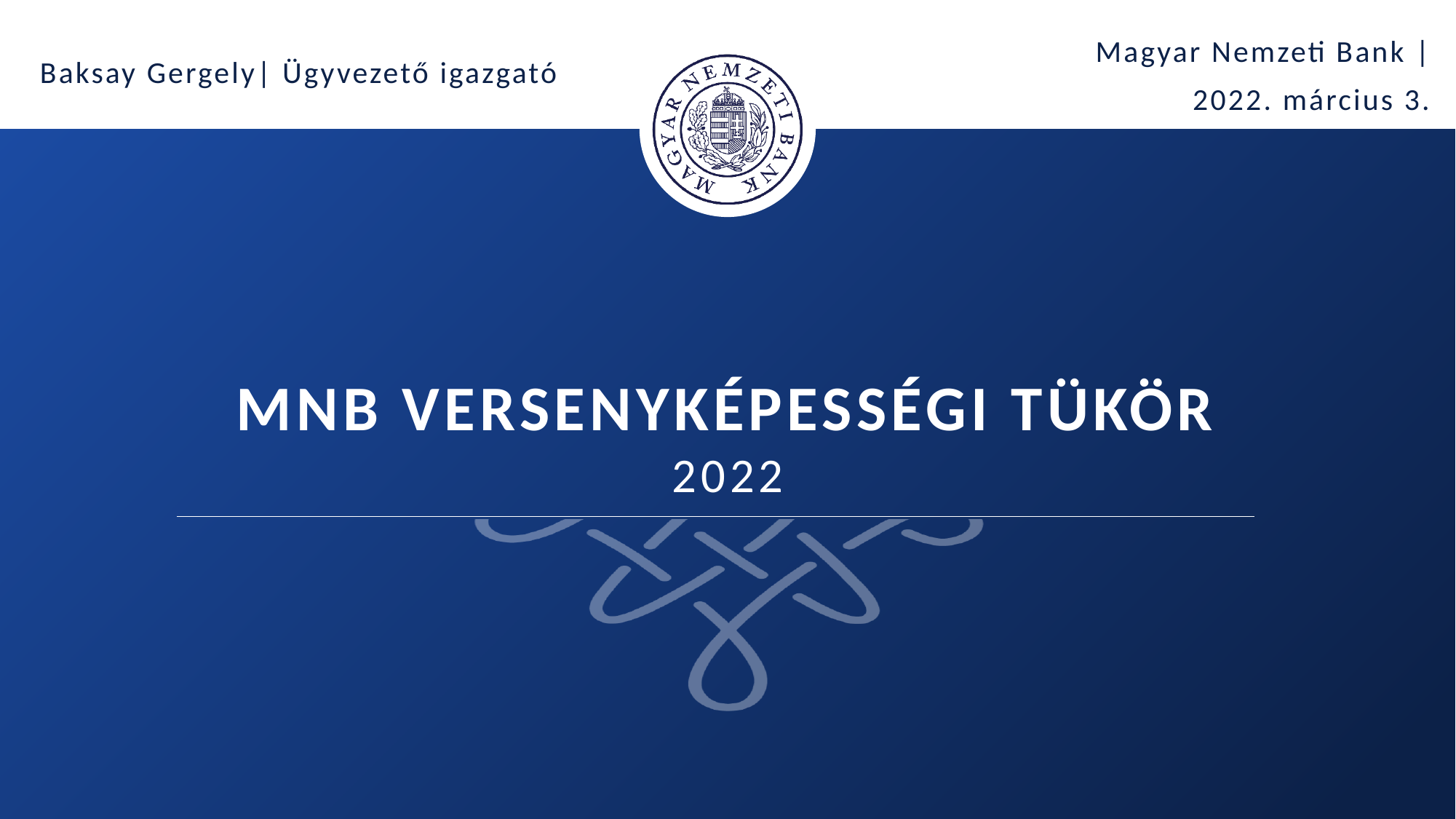

Magyar Nemzeti Bank |
2022. március 3.
Baksay Gergely| Ügyvezető igazgató
# MNB VERSENYKÉPESSÉGI TÜKÖR 2022